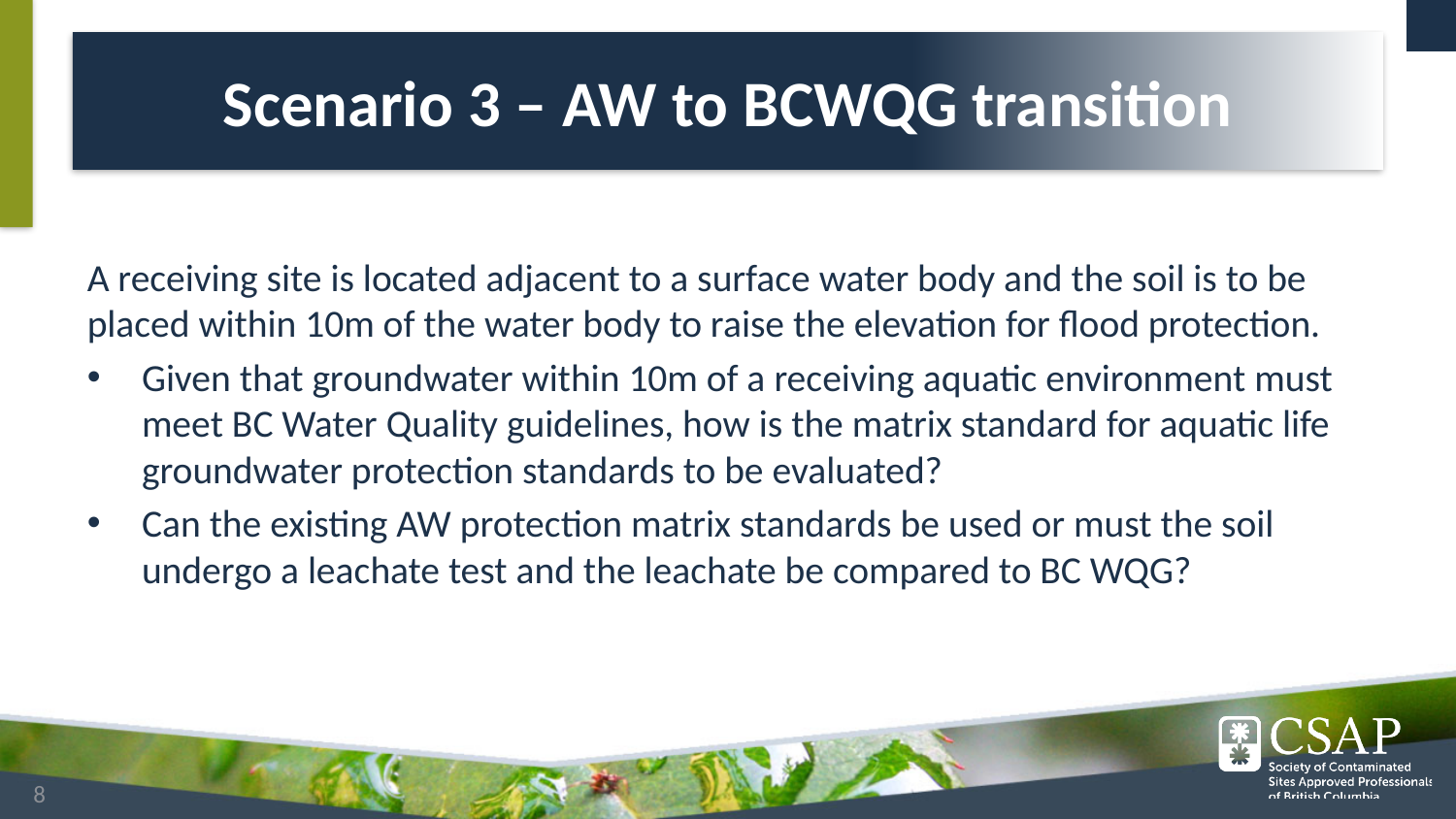

# Scenario 3 – AW to BCWQG transition
A receiving site is located adjacent to a surface water body and the soil is to be placed within 10m of the water body to raise the elevation for flood protection.
Given that groundwater within 10m of a receiving aquatic environment must meet BC Water Quality guidelines, how is the matrix standard for aquatic life groundwater protection standards to be evaluated?
Can the existing AW protection matrix standards be used or must the soil undergo a leachate test and the leachate be compared to BC WQG?